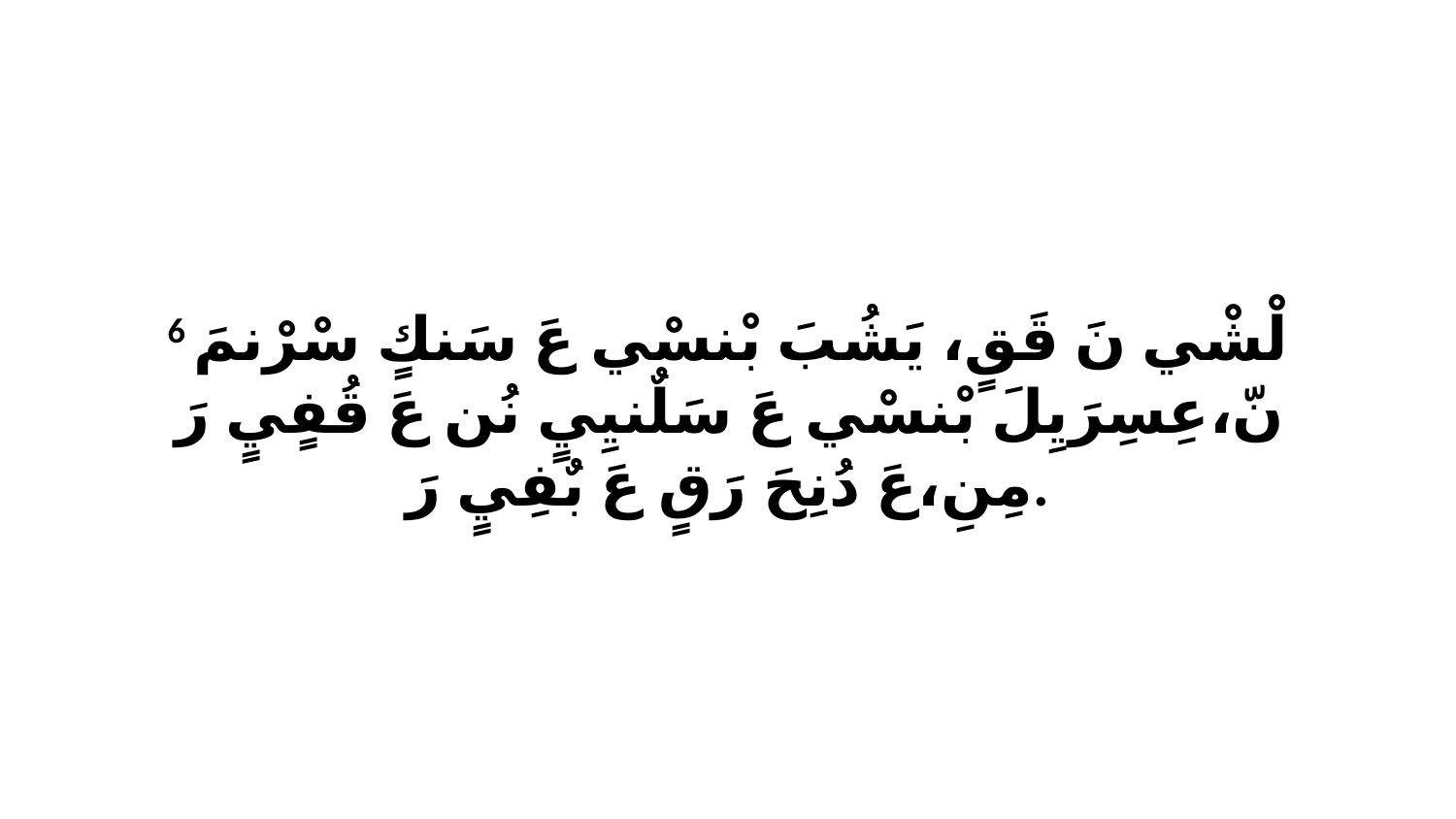

6 لْشْي نَ قَقٍ، يَشُبَ بْنسْي عَ سَنكٍ سْرْنمَ نّ،عِسِرَيِلَ بْنسْي عَ سَلٌنيِيٍ نُن عَ قُفٍيٍ رَ مِنِ،عَ دُنِحَ رَقٍ عَ بٌفِيٍ رَ.